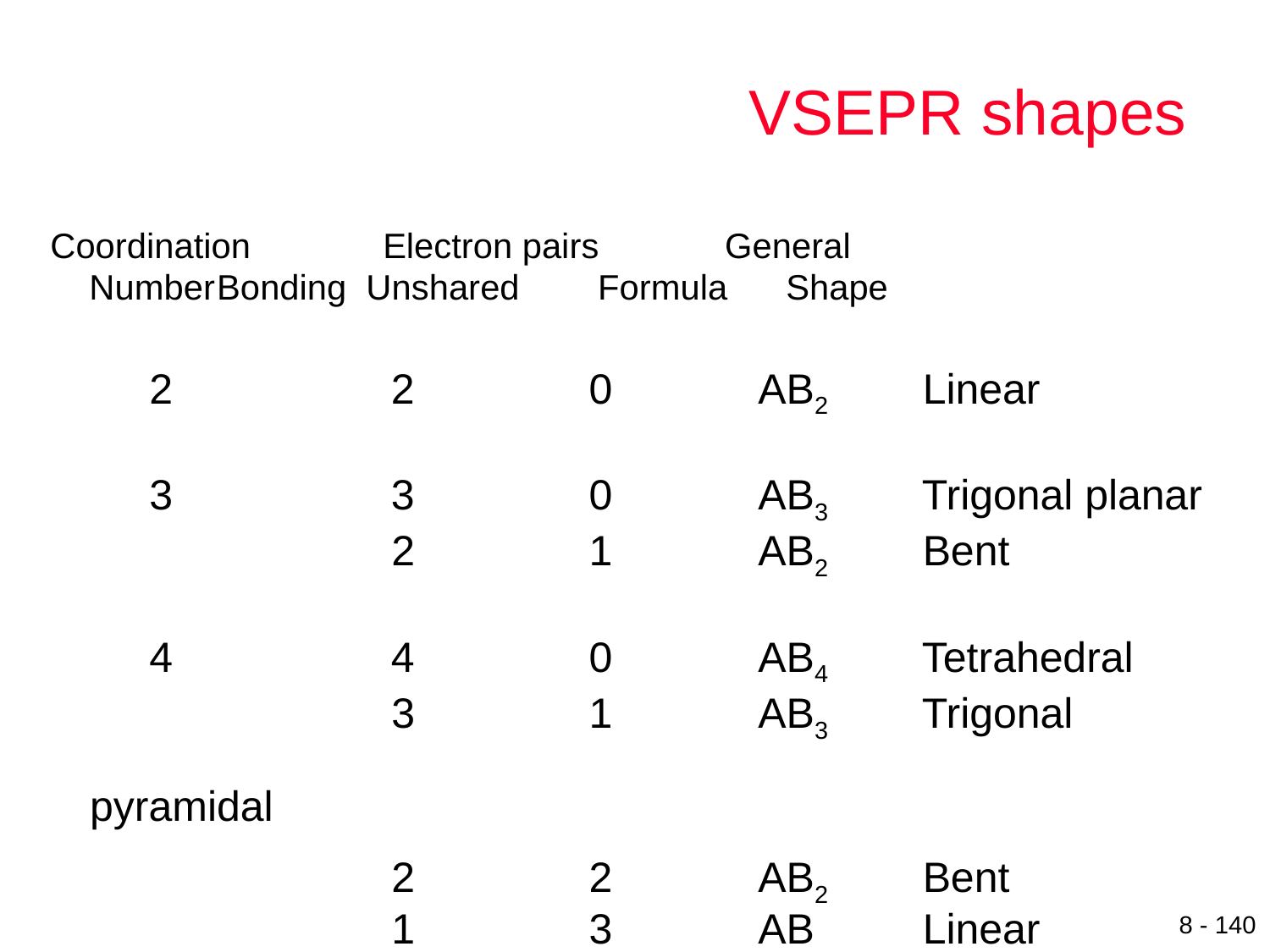

# VSEPR shapes
Coordination	    Electron pairs 	General
    Number	Bonding  Unshared 	Formula      Shape

	     2		    2	          0 	   AB2	      Linear

	     3		    3	          0	   AB3	      Trigonal planar
			    2	          1	   AB2	      Bent

	     4		    4	          0	   AB4	      Tetrahedral
			    3	          1	   AB3	      Trigonal 								       pyramidal

			    2	          2	   AB2	      Bent
			    1	          3	   AB	      Linear